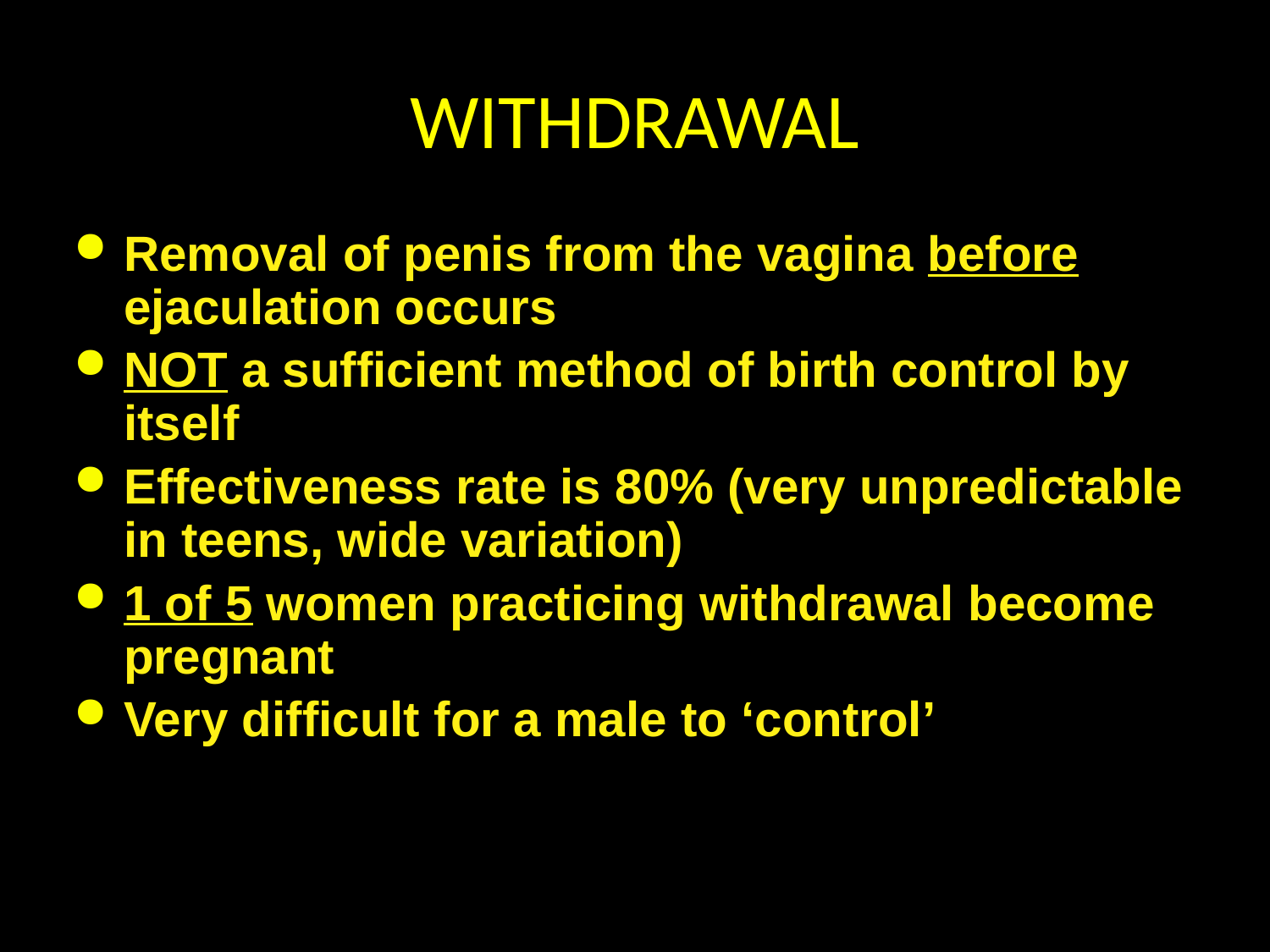

# WITHDRAWAL
Removal of penis from the vagina before ejaculation occurs
NOT a sufficient method of birth control by itself
Effectiveness rate is 80% (very unpredictable in teens, wide variation)
1 of 5 women practicing withdrawal become pregnant
Very difficult for a male to ‘control’